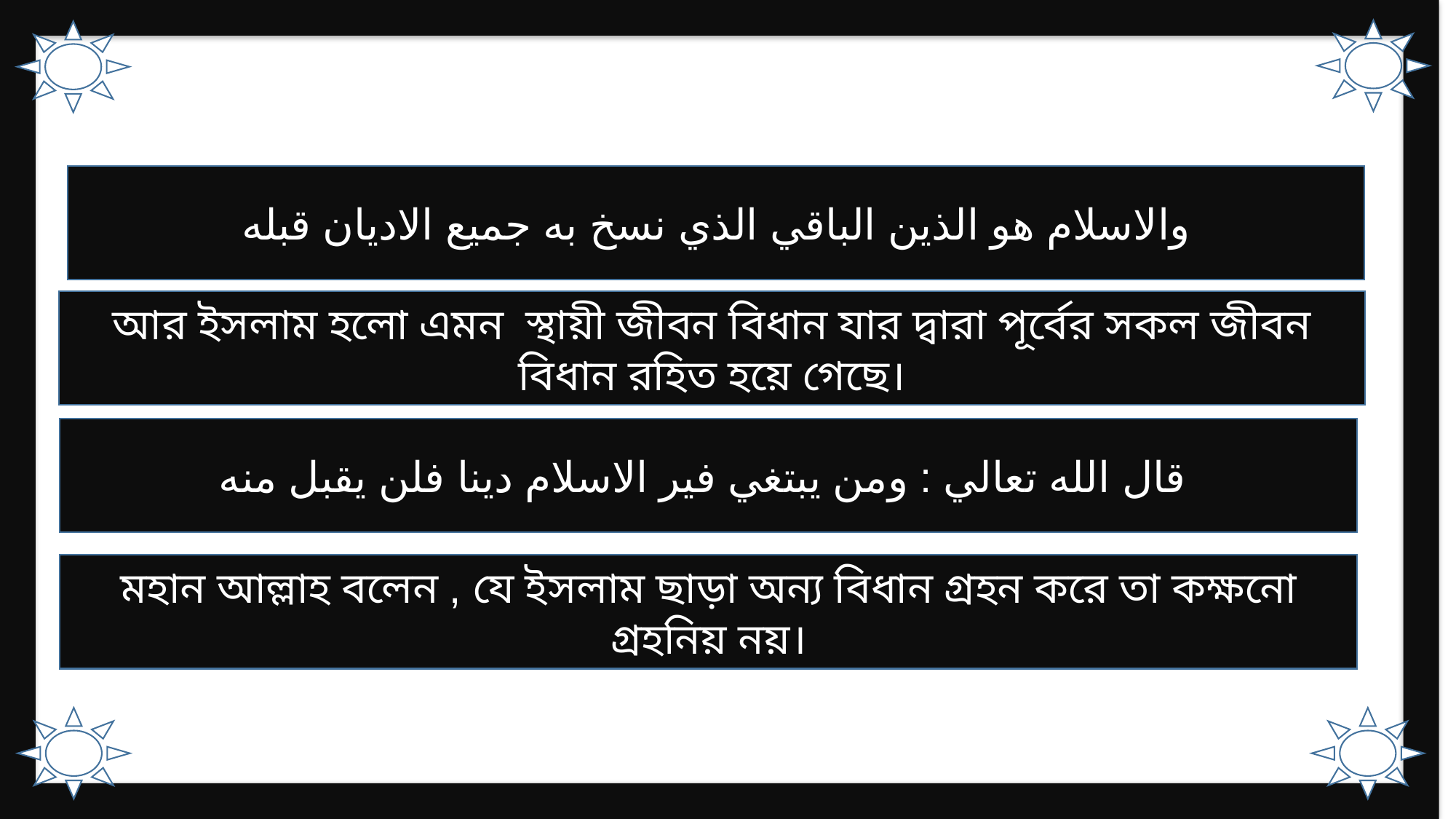

والاسلام هو الذين الباقي الذي نسخ به جميع الاديان قبله
আর ইসলাম হলো এমন  স্থায়ী জীবন বিধান যার দ্বারা পূর্বের সকল জীবন বিধান রহিত হয়ে গেছে।
قال الله تعالي : ومن يبتغي فير الاسلام دينا فلن يقبل منه
মহান আল্লাহ বলেন , যে ইসলাম ছাড়া অন্য বিধান গ্রহন করে তা কক্ষনো গ্রহনিয় নয়।